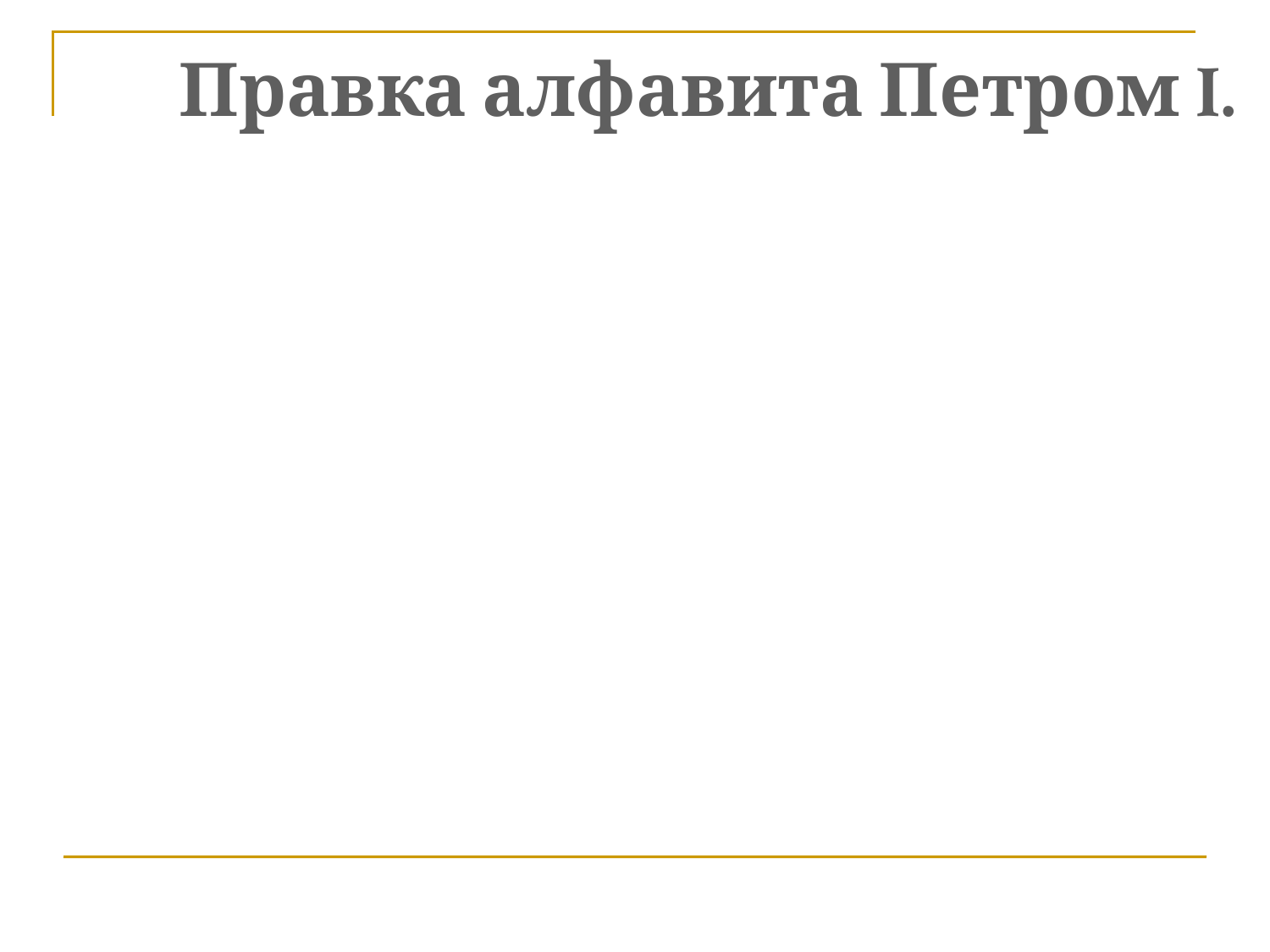

# Правка алфавита Петром I.
                29 января 1710 г. Пётр Ι собственноручно написал на издании «Азбуки»: «Сими литеры печатать историческия и мануфактурныя книги. А которыя почернены (т. е. зачёркнуты.), тех в вышеписанных книгах не употреблять».
        Великому реформатору в области графики удалось лишь устранить буквы «от», «омега», и «пси» - в этом и состояла первая и единственная реформа русской графики. После неё были только реформы орфографии. Пётр Ι впервые узаконил две разновидности букв: прописные и строчные, «нелегально» уже существовавшие в русской письменности, а также отменил знаки титл (надстрочные знаки) для сокращённого написания слов.